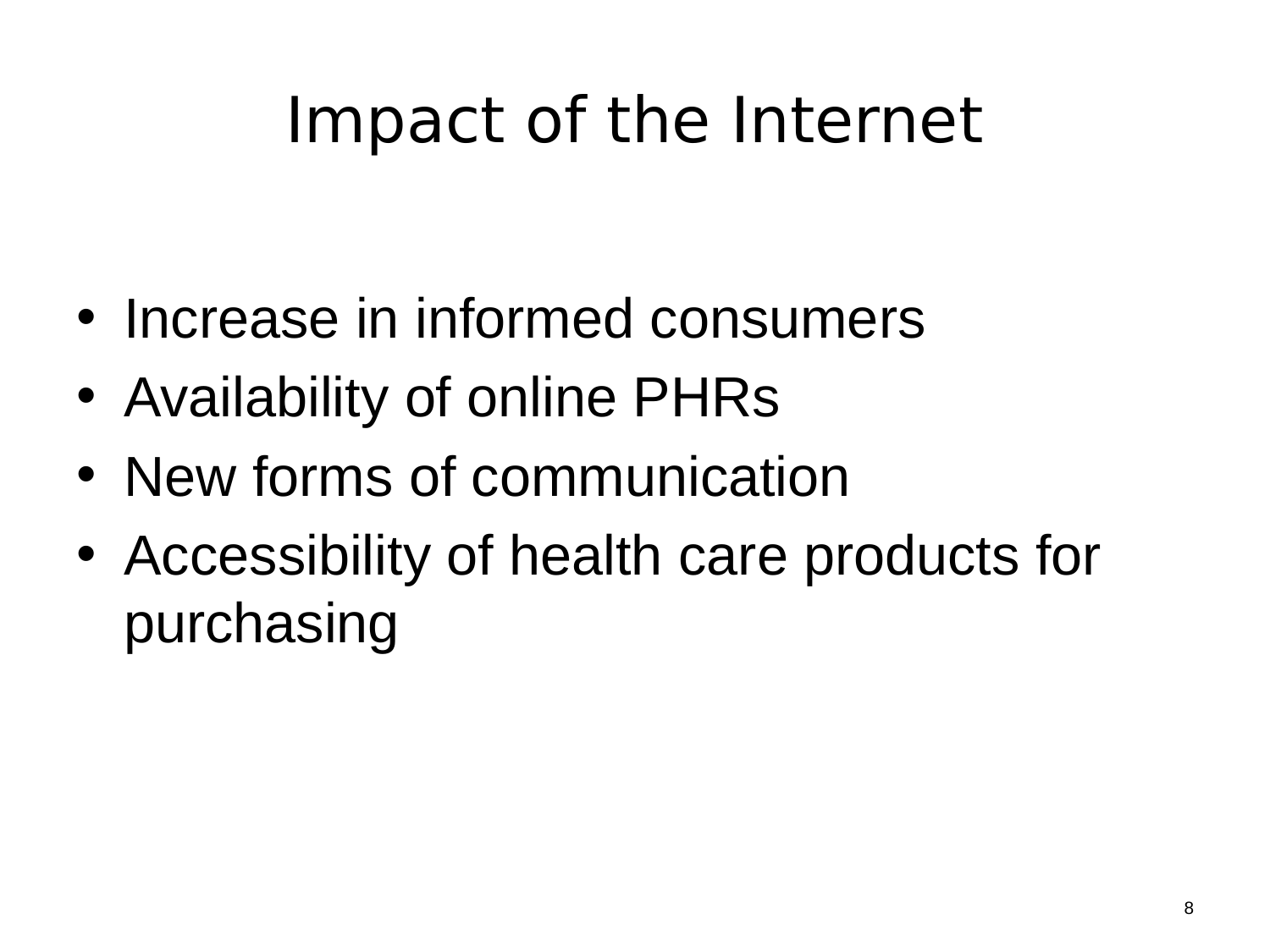

# Impact of the Internet
Increase in informed consumers
Availability of online PHRs
New forms of communication
Accessibility of health care products for  purchasing
8